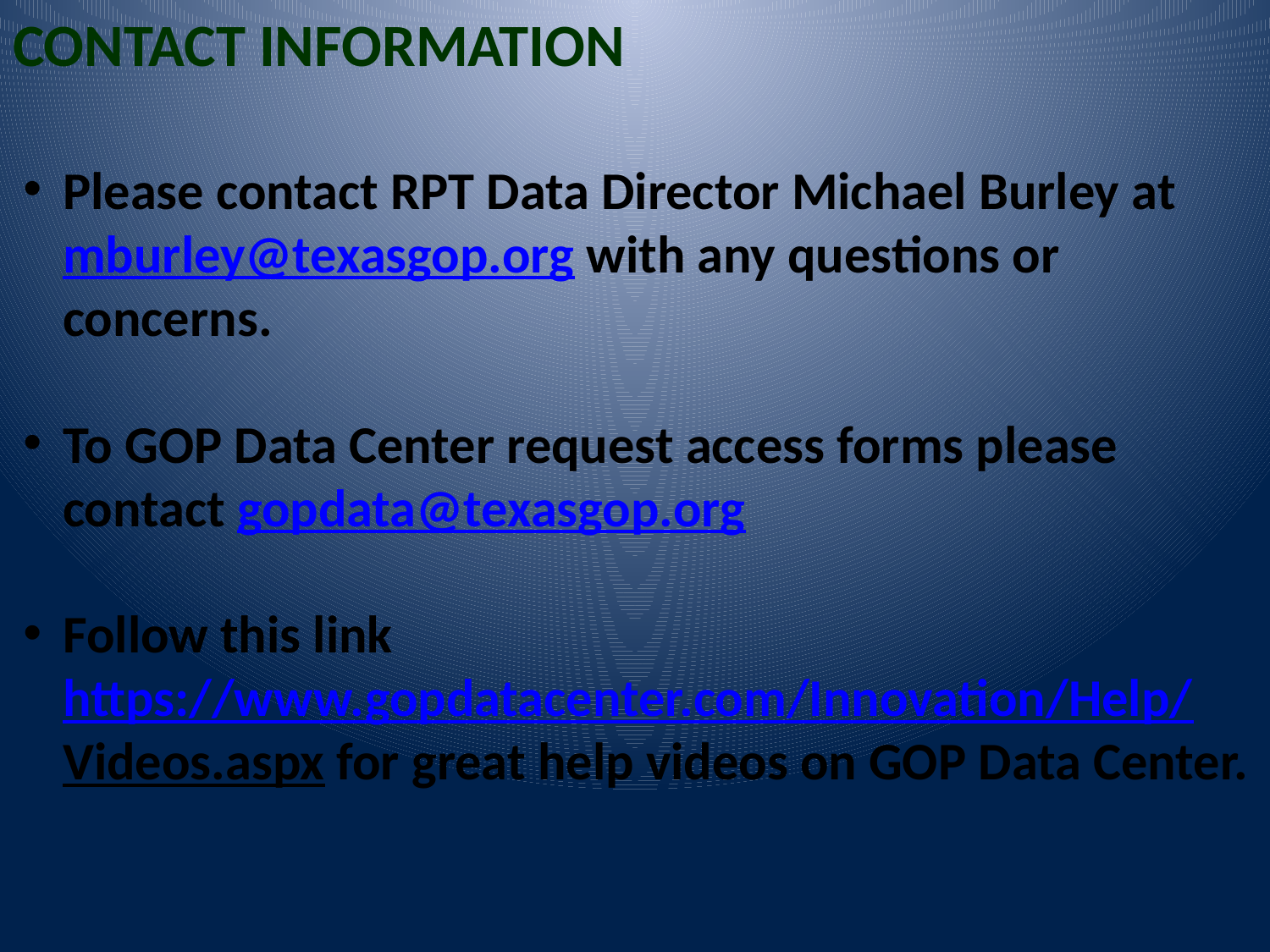

# Contact Information
Please contact RPT Data Director Michael Burley at mburley@texasgop.org with any questions or concerns.

To GOP Data Center request access forms please contact gopdata@texasgop.org

Follow this link https://www.gopdatacenter.com/Innovation/Help/Videos.aspx for great help videos on GOP Data Center.